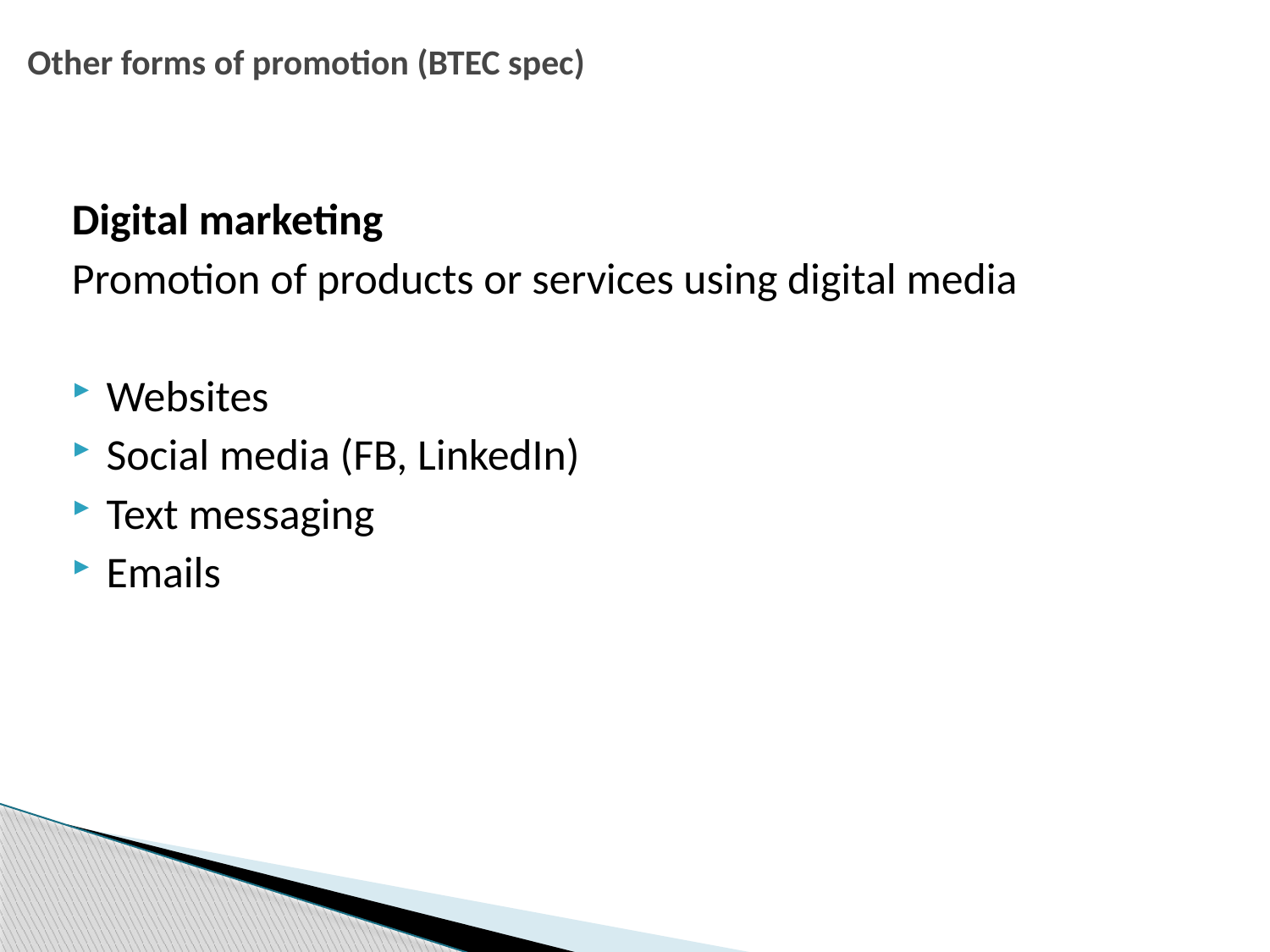

# Other forms of promotion (BTEC spec)

Digital marketing
Promotion of products or services using digital media

Websites
Social media (FB, LinkedIn)
Text messaging
Emails